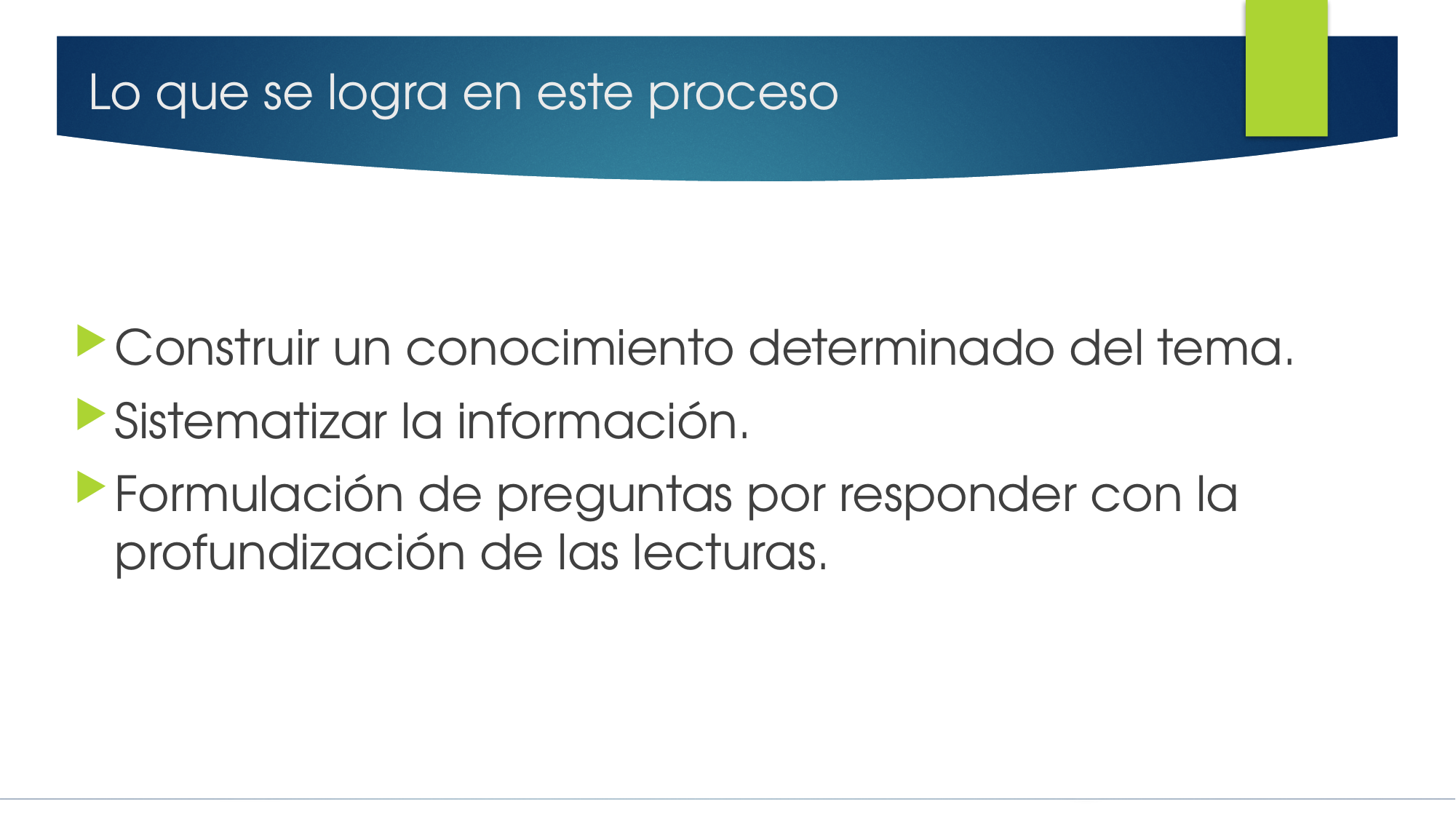

# Lo que se logra en este proceso
Construir un conocimiento determinado del tema.
Sistematizar la información.
Formulación de preguntas por responder con la profundización de las lecturas.